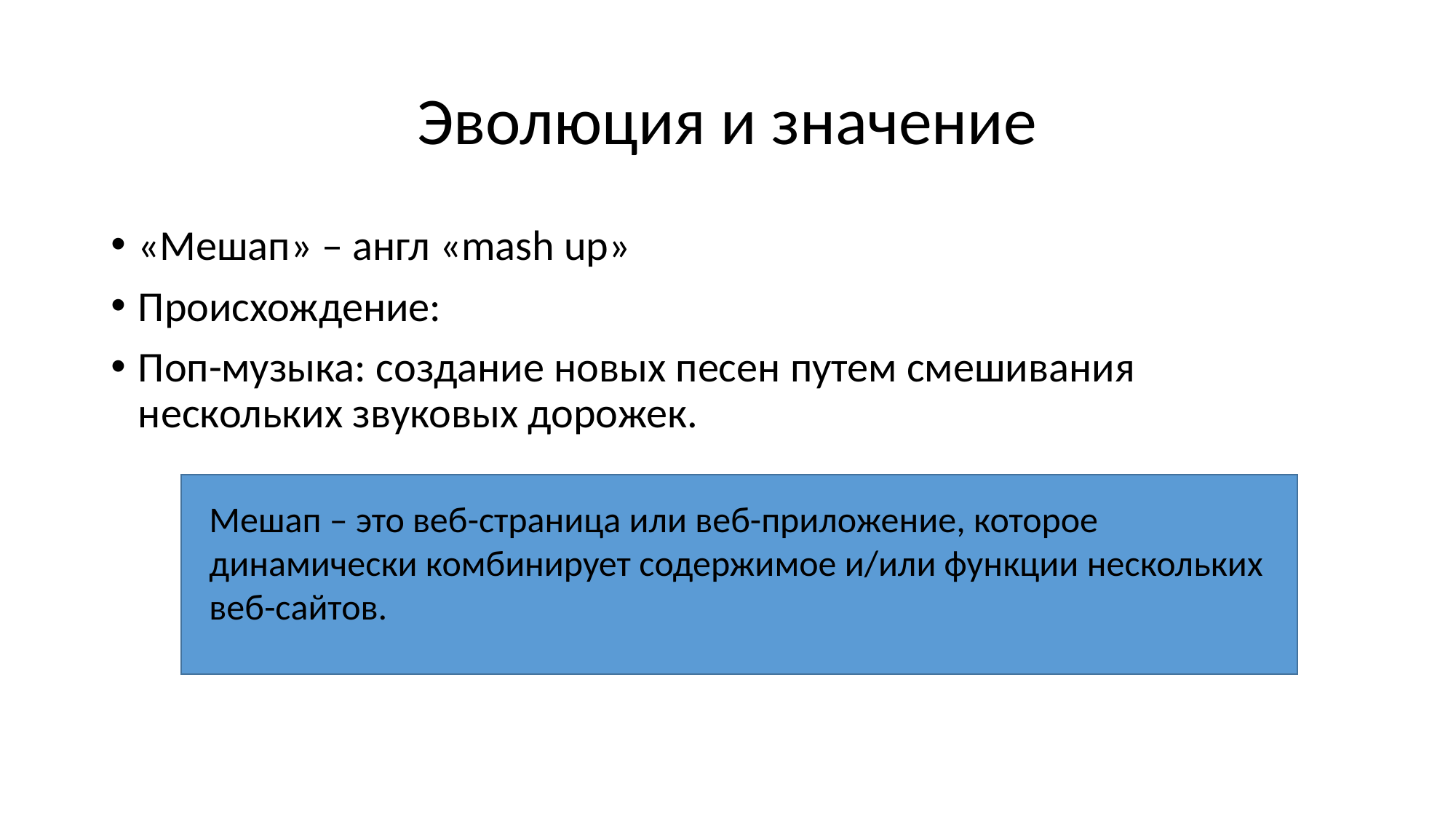

# Эволюция и значение
«Мешап» – англ «mash up»
Происхождение:
Поп-музыка: создание новых песен путем смешивания нескольких звуковых дорожек.

Мешап – это веб-страница или веб-приложение, которое динамически комбинирует содержимое и/или функции нескольких веб-сайтов.